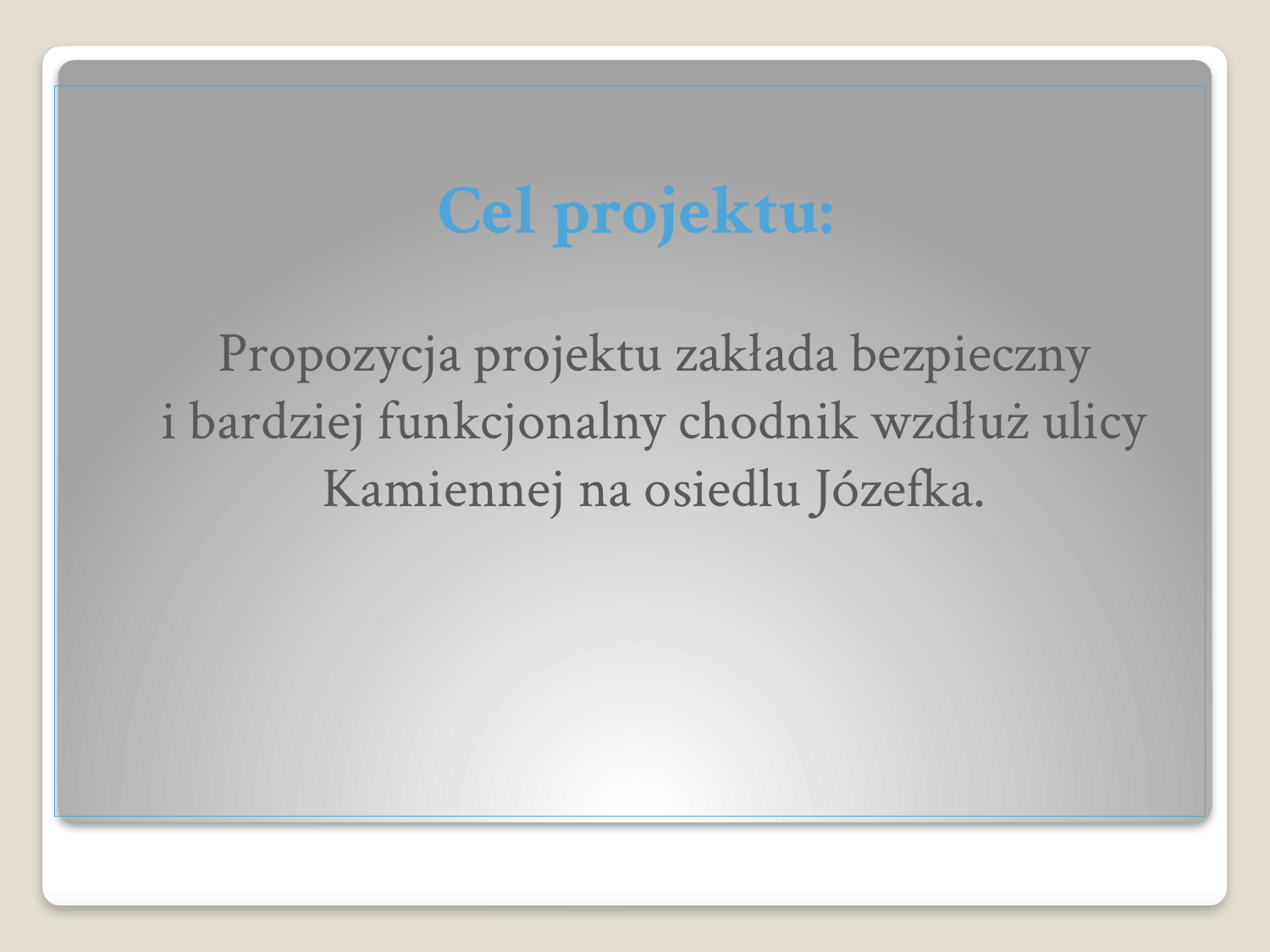

Cel projektu:

	Propozycja projektu zakłada bezpieczny
i bardziej funkcjonalny chodnik wzdłuż ulicy Kamiennej na osiedlu Józefka.